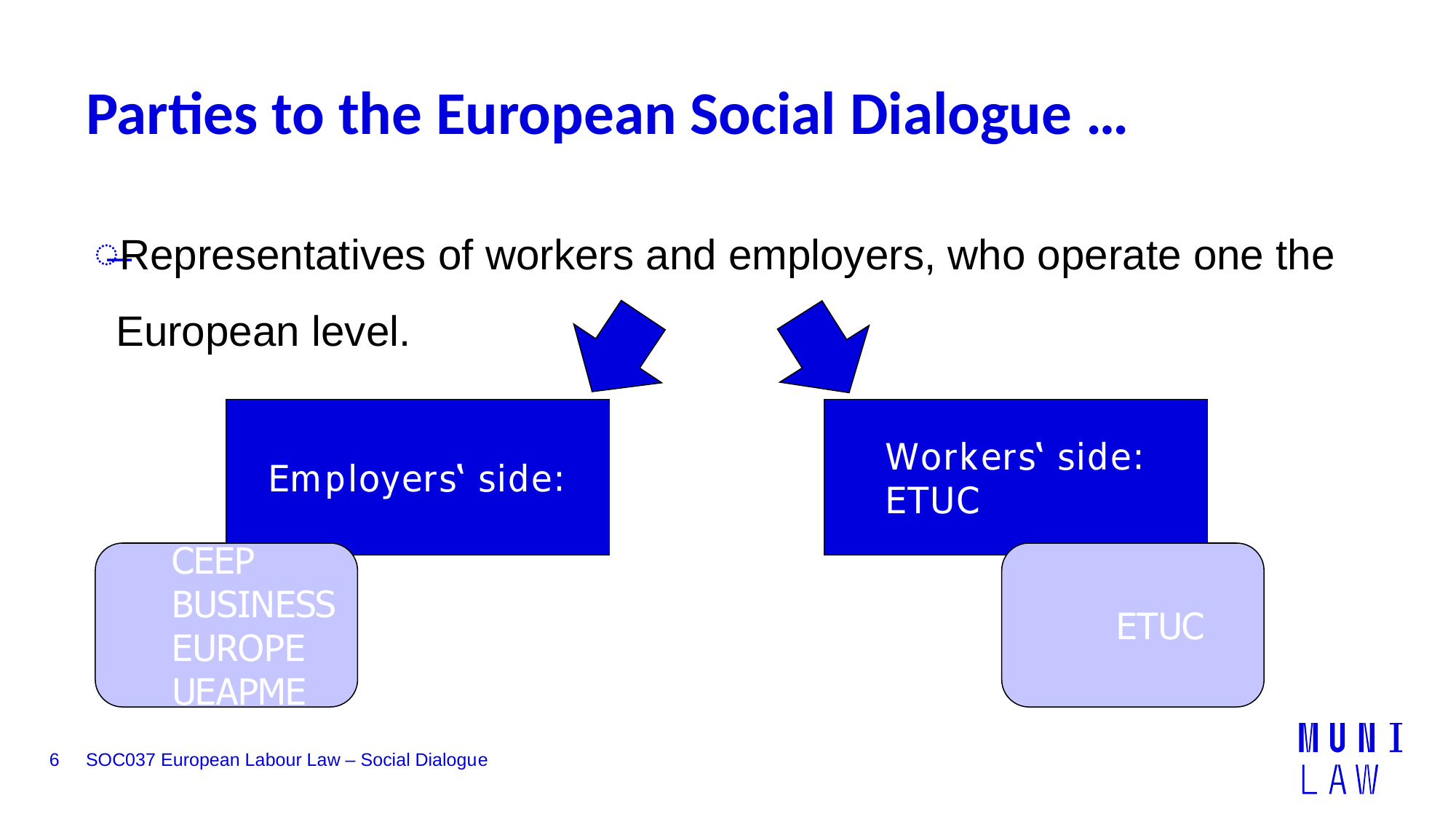

# Parties to the European Social Dialogue …
Representatives of workers and employers, who operate one the European level.

Employers‘ side:
Workers‘ side: ETUC
CEEP
BUSINESSEUROPE
UEAPME
ETUC
6
SOC037 European Labour Law – Social Dialogue